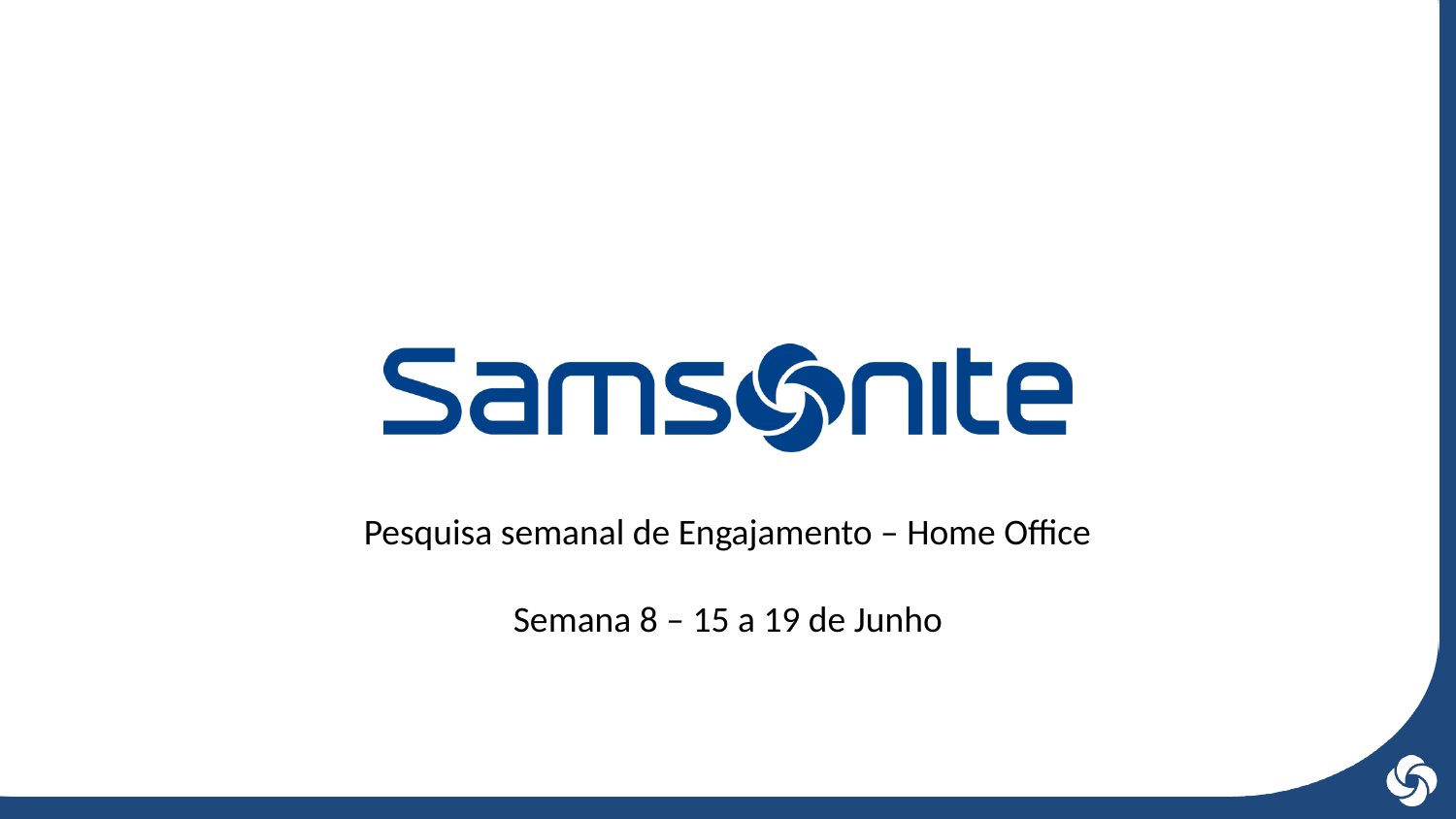

Pesquisa semanal de Engajamento – Home Office

Semana 8 – 15 a 19 de Junho